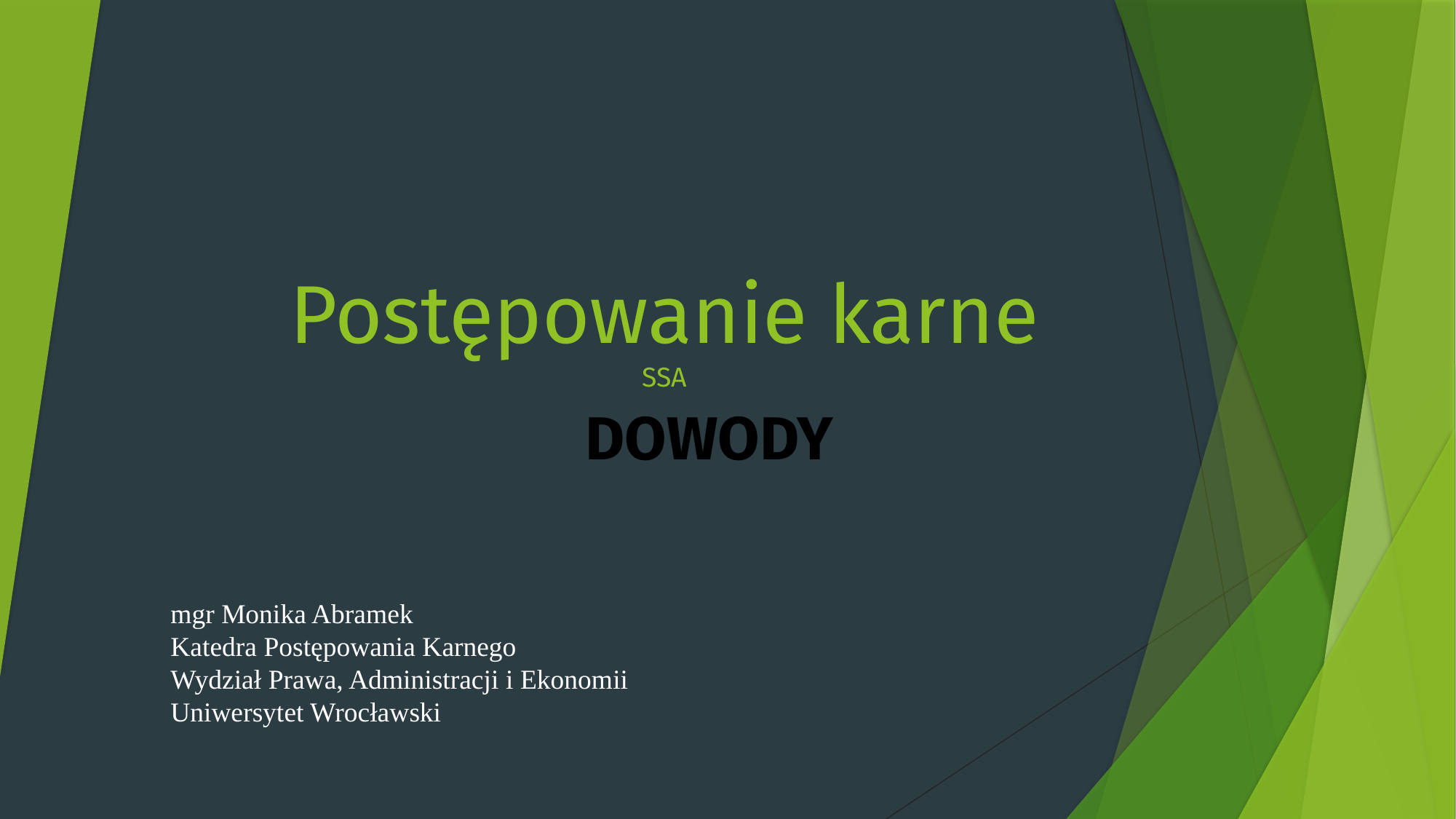

# Postępowanie karne SSA
DOWODY
mgr Monika Abramek
Katedra Postępowania Karnego
Wydział Prawa, Administracji i Ekonomii
Uniwersytet Wrocławski